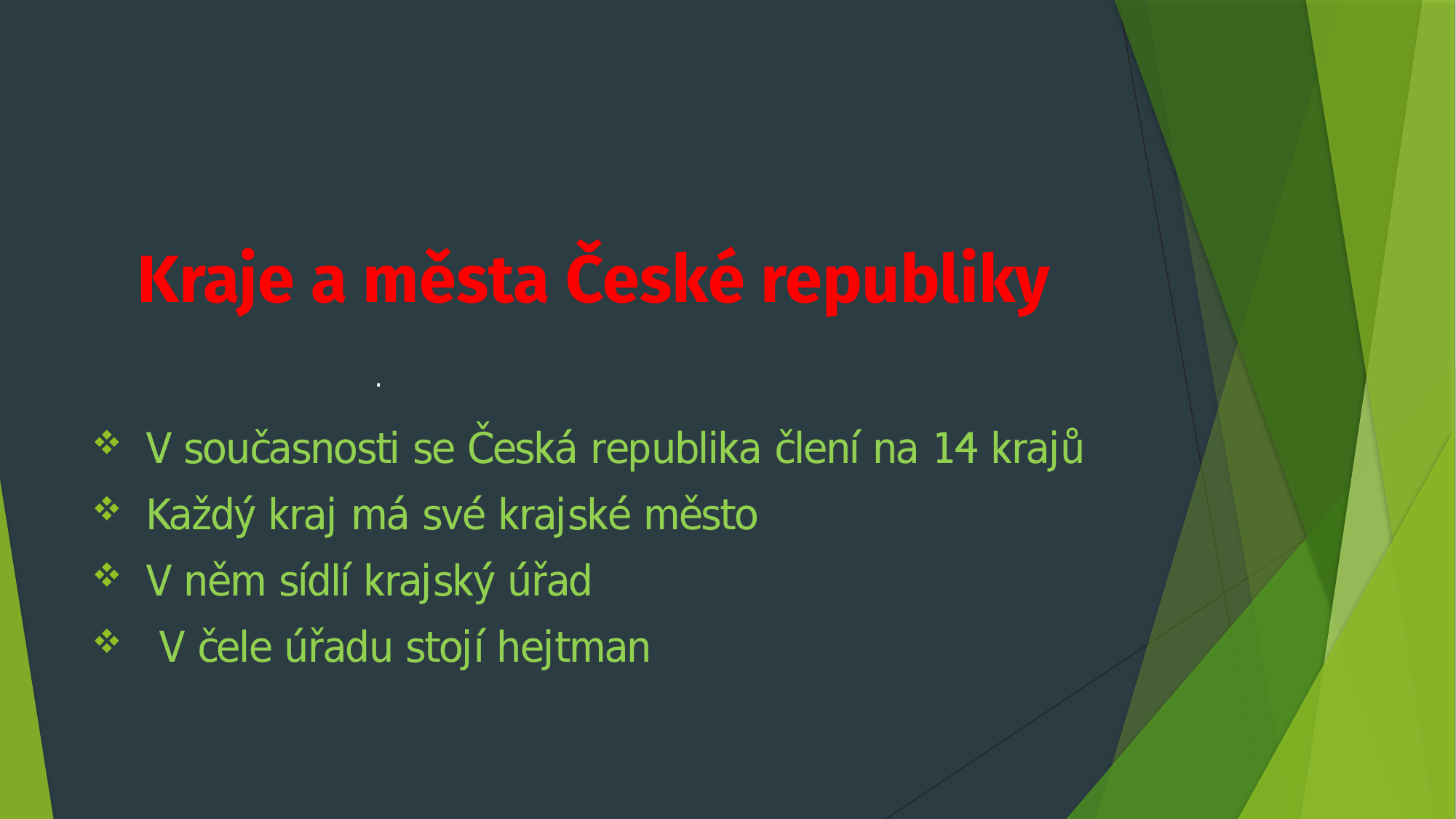

# Kraje a města České republiky
.
V současnosti se Česká republika člení na 14 krajů
Každý kraj má své krajské město
V něm sídlí krajský úřad
 V čele úřadu stojí hejtman